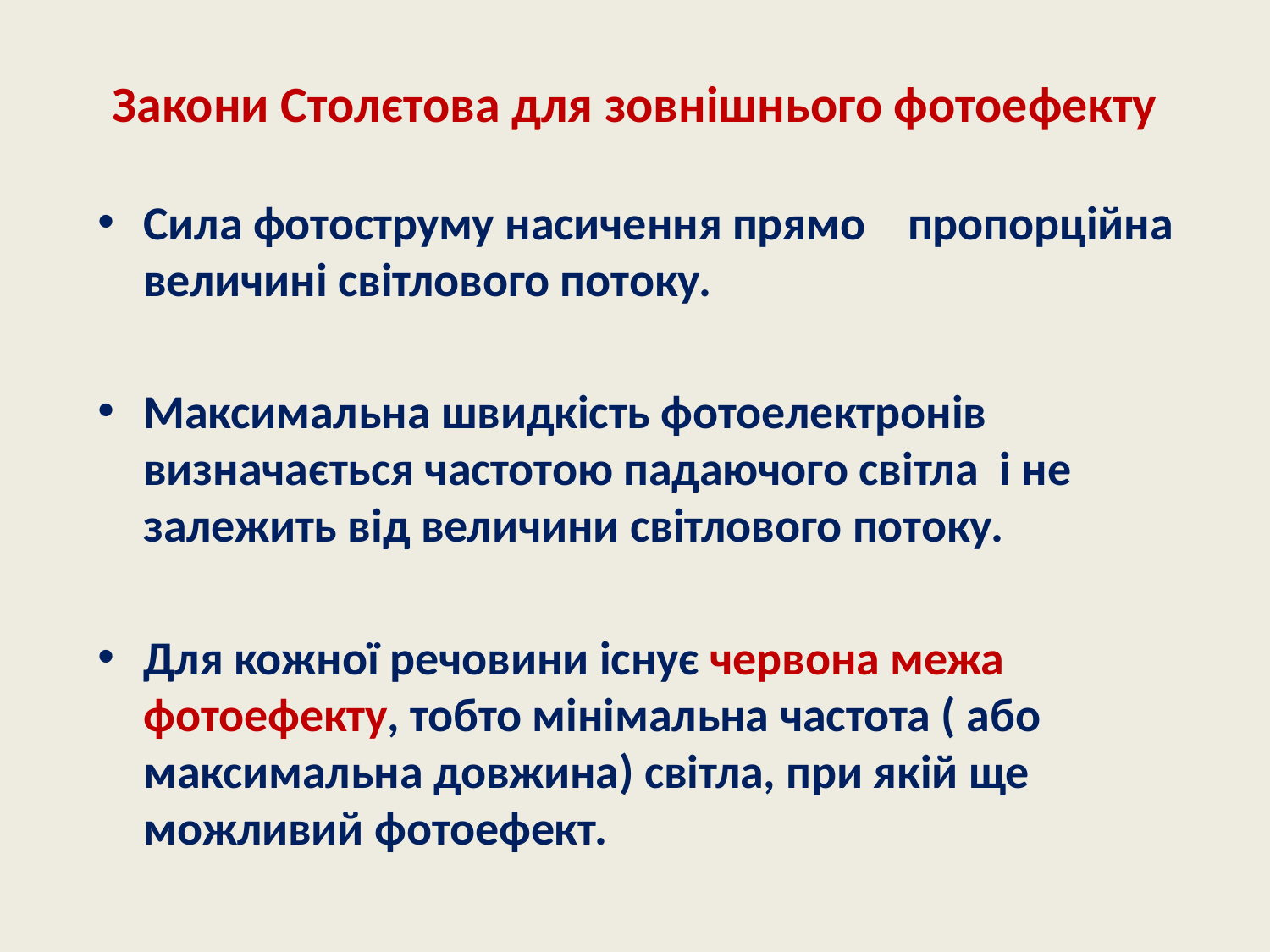

# Закони Столєтова для зовнішнього фотоефекту
Сила фотоструму насичення прямо    пропорційна величині світлового потоку.

Максимальна швидкість фотоелектронів    визначається частотою падаючого світла  і не залежить від величини світлового потоку.

Для кожної речовини існує червона межа фотоефекту, тобто мінімальна частота ( або максимальна довжина) світла, при якій ще можливий фотоефект.